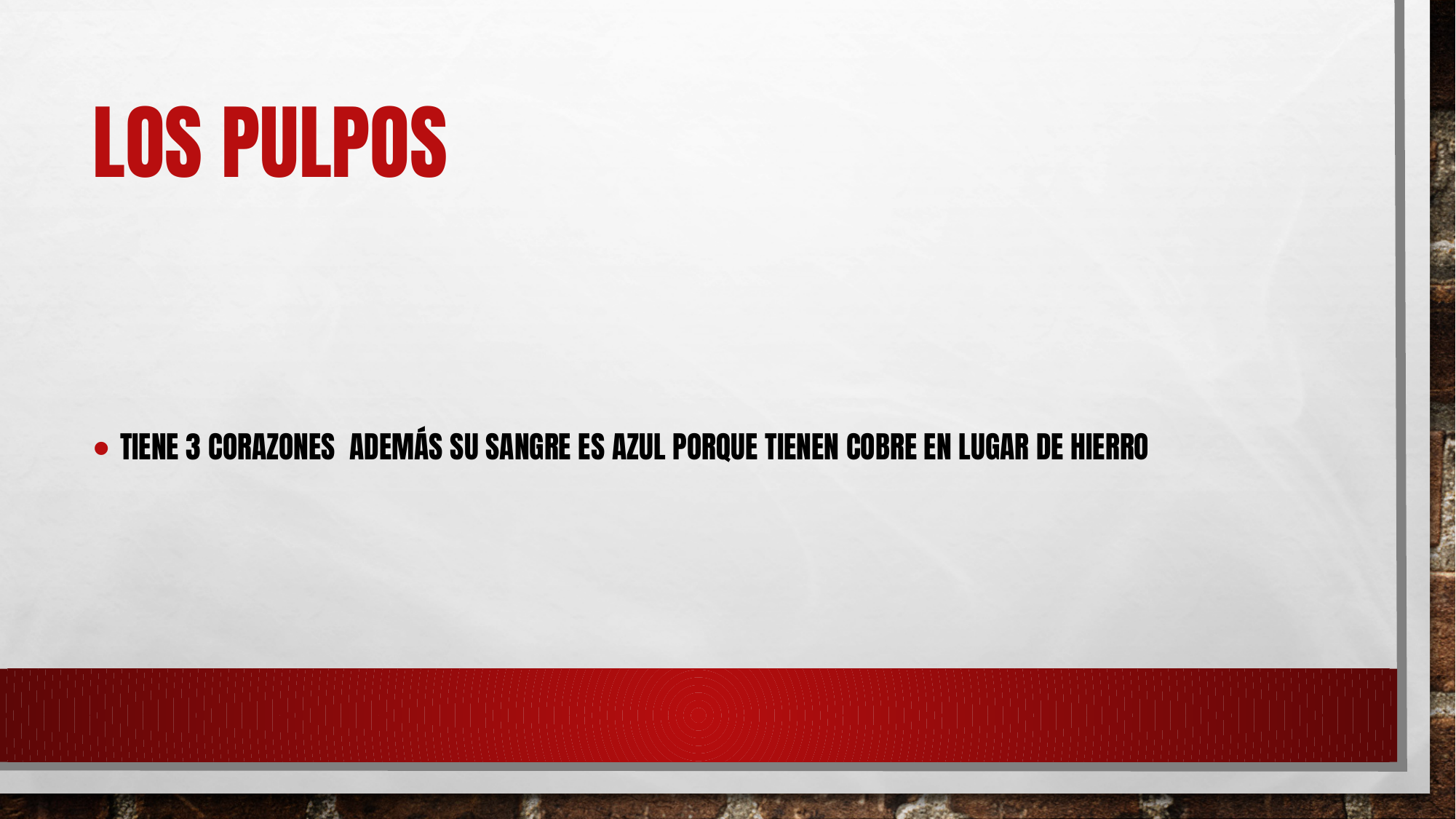

# LOS PULPOS
Tiene 3 corazones  además su sangre es azul porque tienen cobre en lugar de hierro